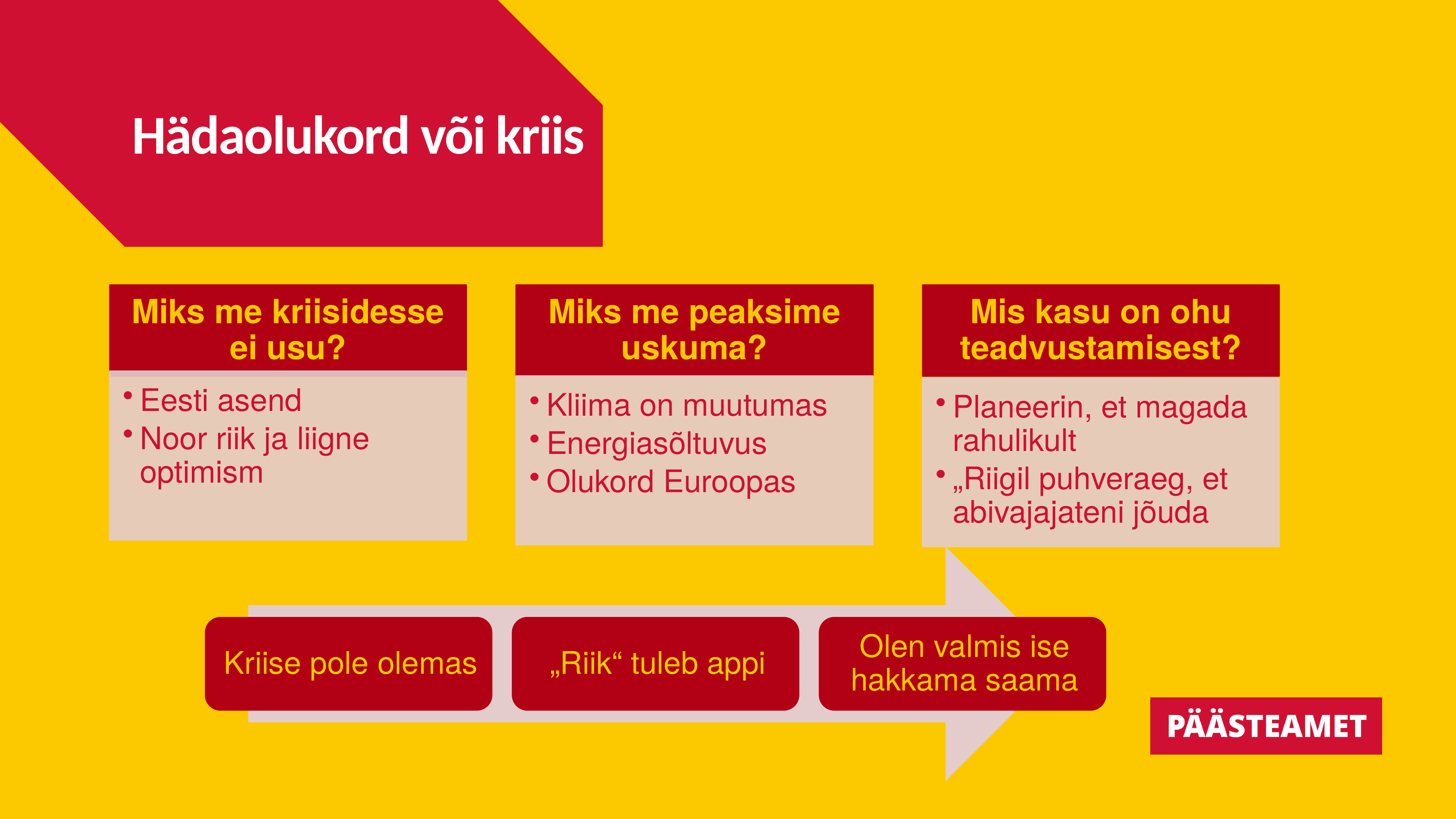

# Hädaolukord või kriis
Miks me kriisidesse ei usu?
Eesti asend
Noor riik ja liigne optimism
Miks me peaksime uskuma?
Kliima on muutumas
Energiasõltuvus
Olukord Euroopas
Mis kasu on ohu teadvustamisest?
Planeerin, et magada rahulikult
„Riigil puhveraeg, et abivajajateni jõuda
Kriise pole olemas
„Riik“ tuleb appi
Olen valmis ise hakkama saama